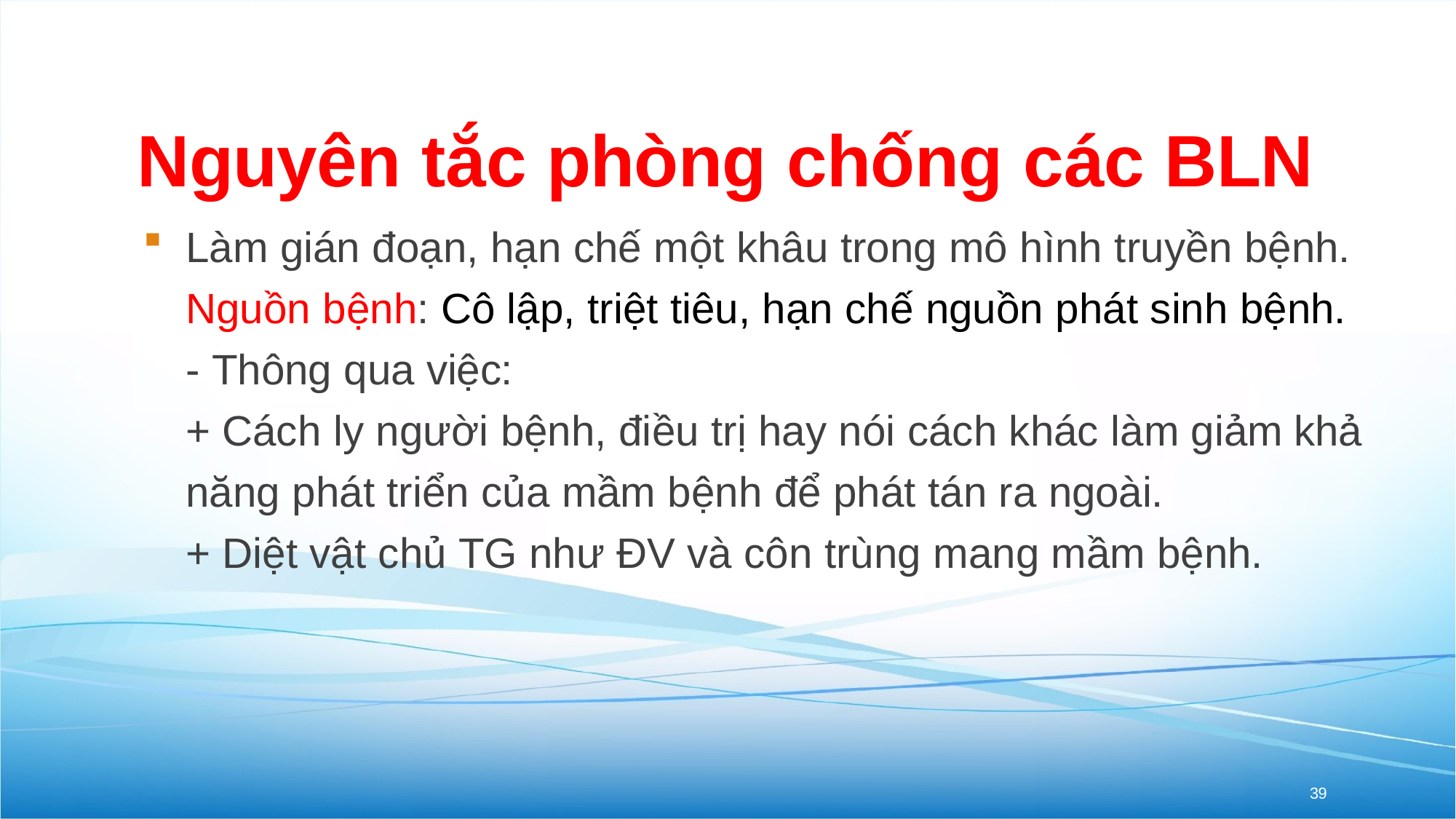

# Nguyên tắc phòng chống các BLN
Làm gián đoạn, hạn chế một khâu trong mô hình truyền bệnh. Nguồn bệnh: Cô lập, triệt tiêu, hạn chế nguồn phát sinh bệnh.
- Thông qua việc:
+ Cách ly người bệnh, điều trị hay nói cách khác làm giảm khả năng phát triển của mầm bệnh để phát tán ra ngoài.
+ Diệt vật chủ TG như ĐV và côn trùng mang mầm bệnh.
39